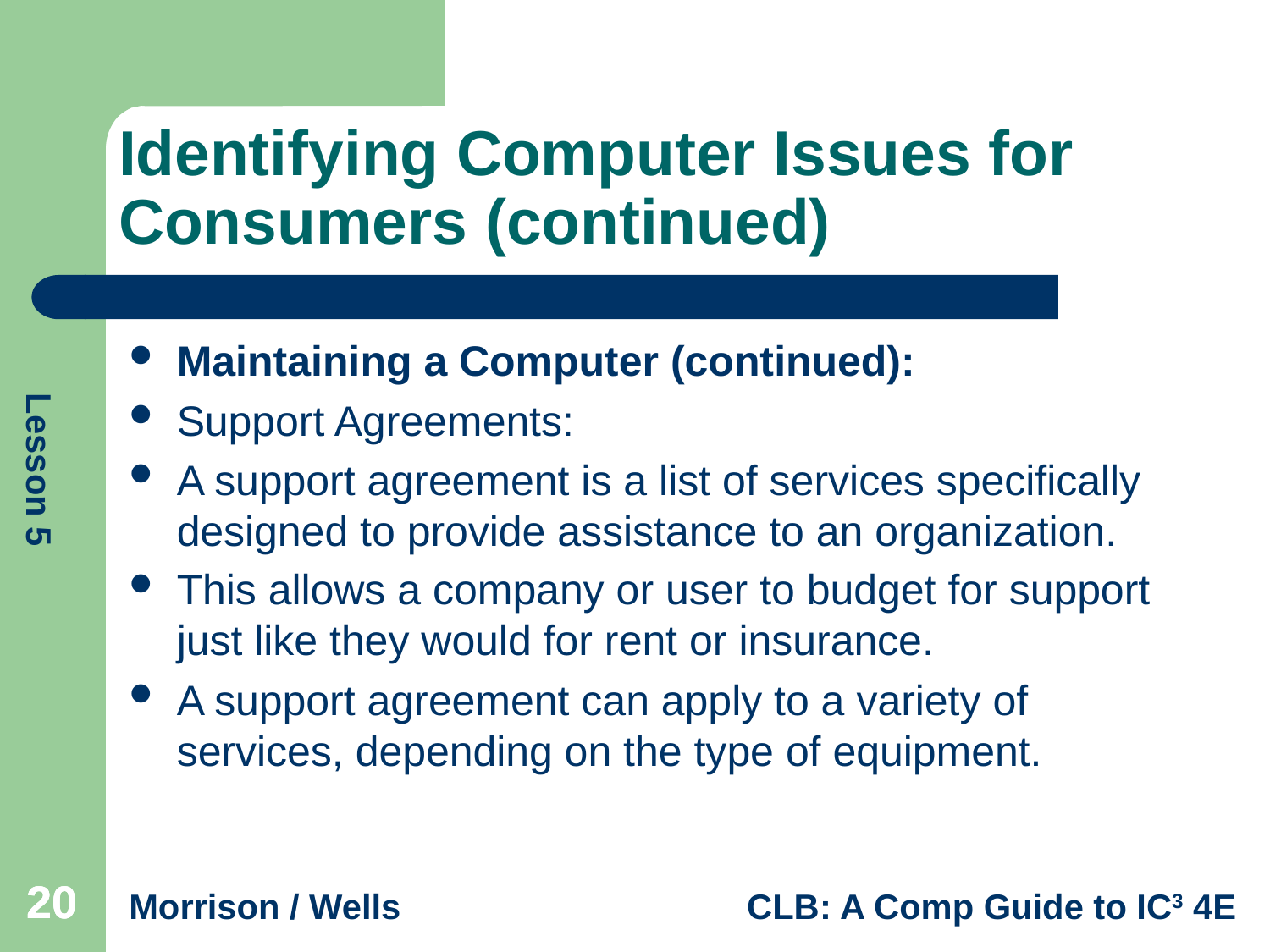

# Identifying Computer Issues for Consumers (continued)
Maintaining a Computer (continued):
Support Agreements:
A support agreement is a list of services specifically designed to provide assistance to an organization.
This allows a company or user to budget for support just like they would for rent or insurance.
A support agreement can apply to a variety of services, depending on the type of equipment.

20
20
20